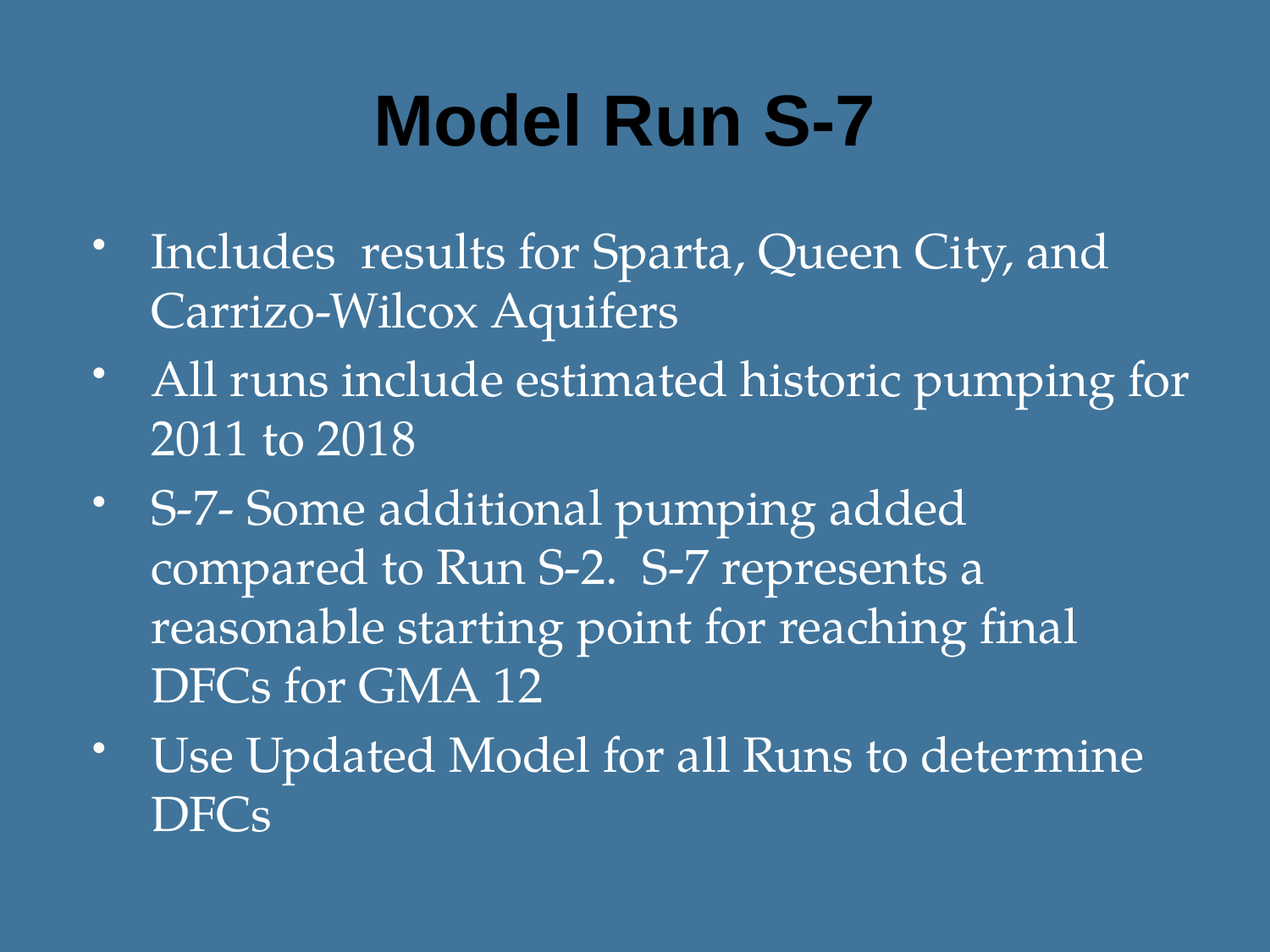

# Model Run S-7
Includes  results for Sparta, Queen City, and Carrizo-Wilcox Aquifers
All runs include estimated historic pumping for 2011 to 2018
S-7- Some additional pumping added compared to Run S-2.  S-7 represents a reasonable starting point for reaching final DFCs for GMA 12
Use Updated Model for all Runs to determine DFCs